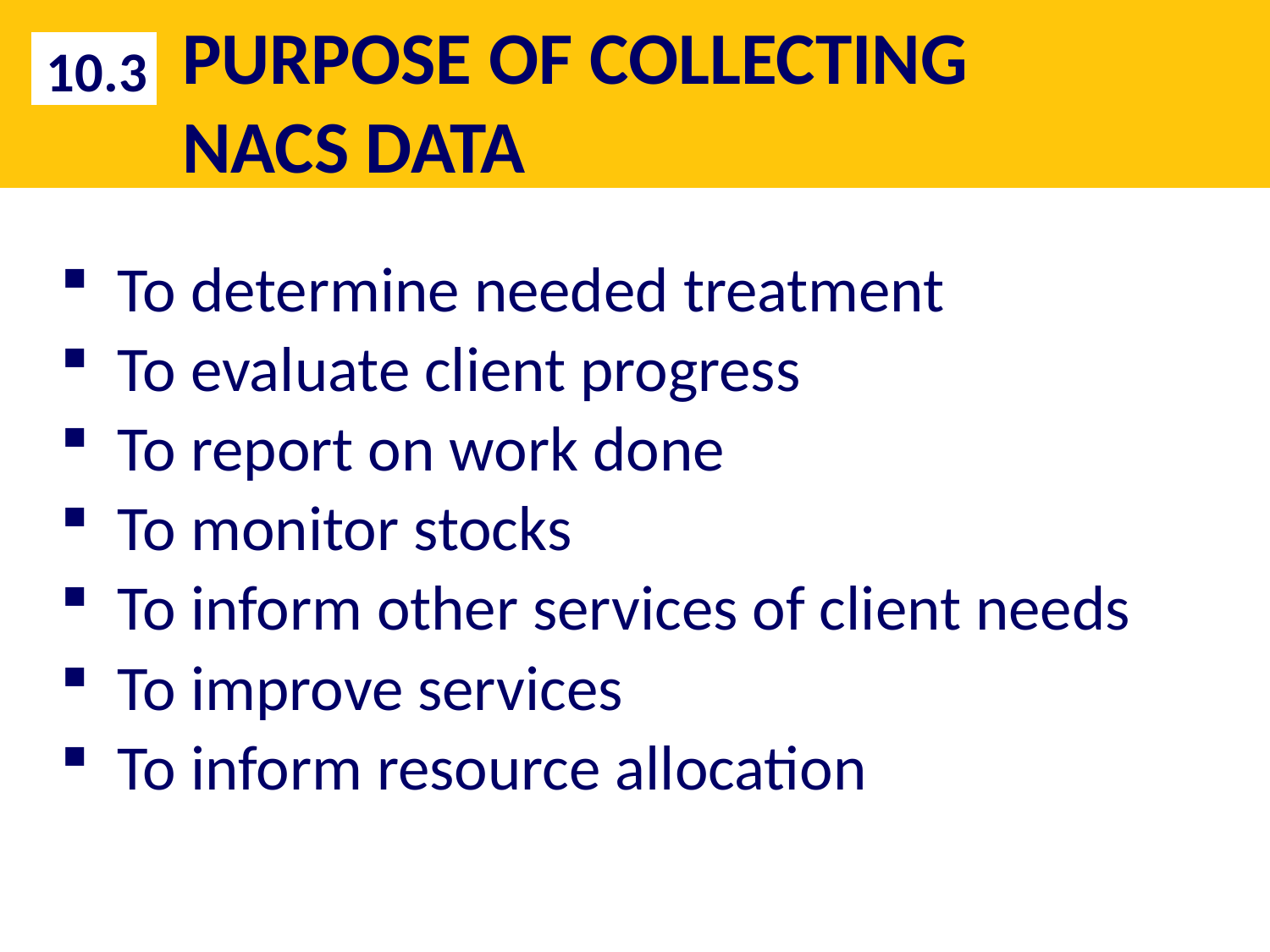

# PURPOSE OF COLLECTING NACS DATA
10.3
To determine needed treatment
To evaluate client progress
To report on work done
To monitor stocks
To inform other services of client needs
To improve services
To inform resource allocation